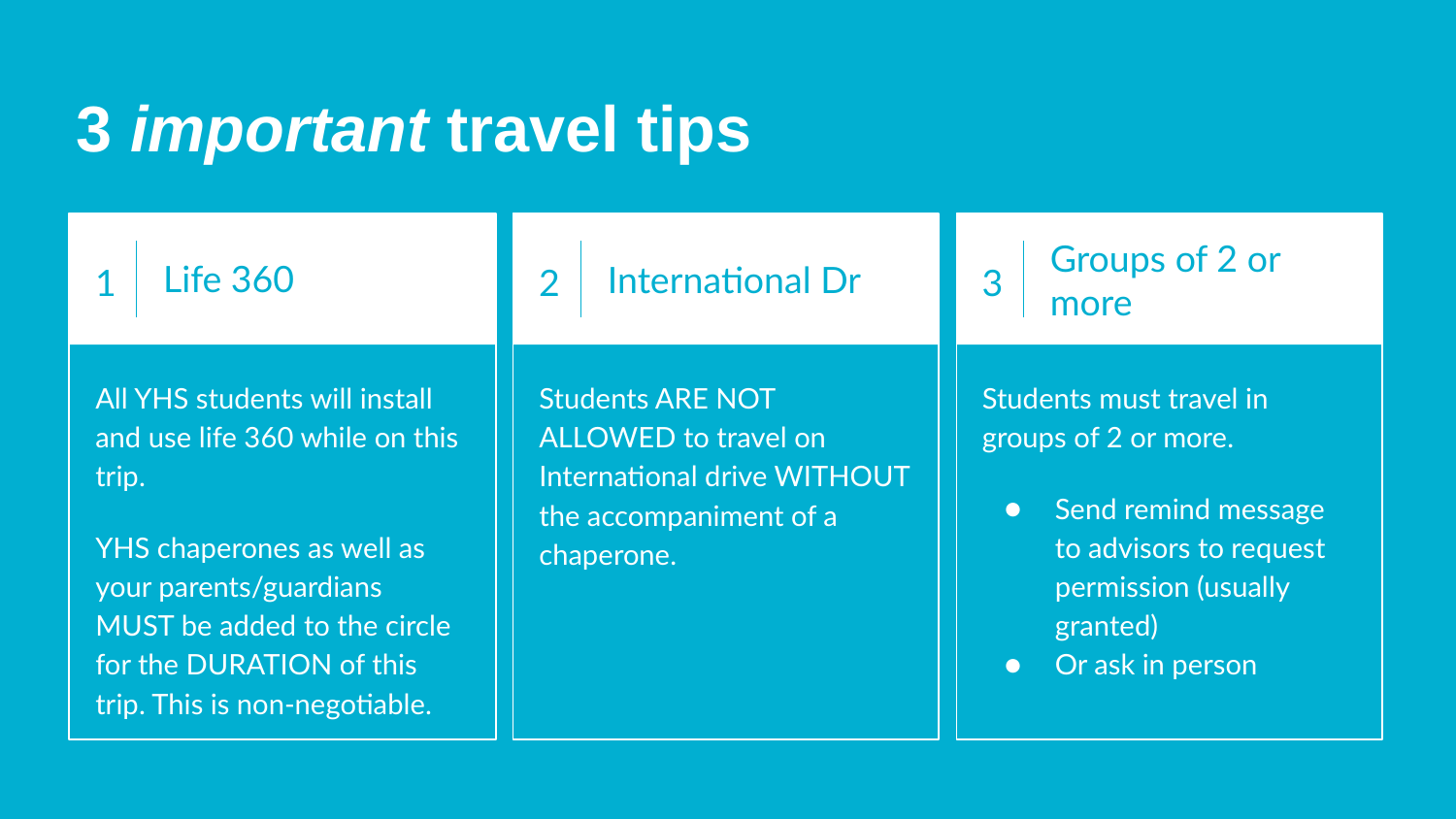

3 important travel tips
1
Life 360
2
3

International Dr

Groups of 2 or more
All YHS students will install and use life 360 while on this trip.
YHS chaperones as well as your parents/guardians  MUST be added to the circle for the DURATION of this trip. This is non-negotiable.
Students ARE NOT ALLOWED to travel on International drive WITHOUT the accompaniment of a chaperone.
Students must travel in groups of 2 or more.
Send remind message to advisors to request permission (usually granted)
Or ask in person